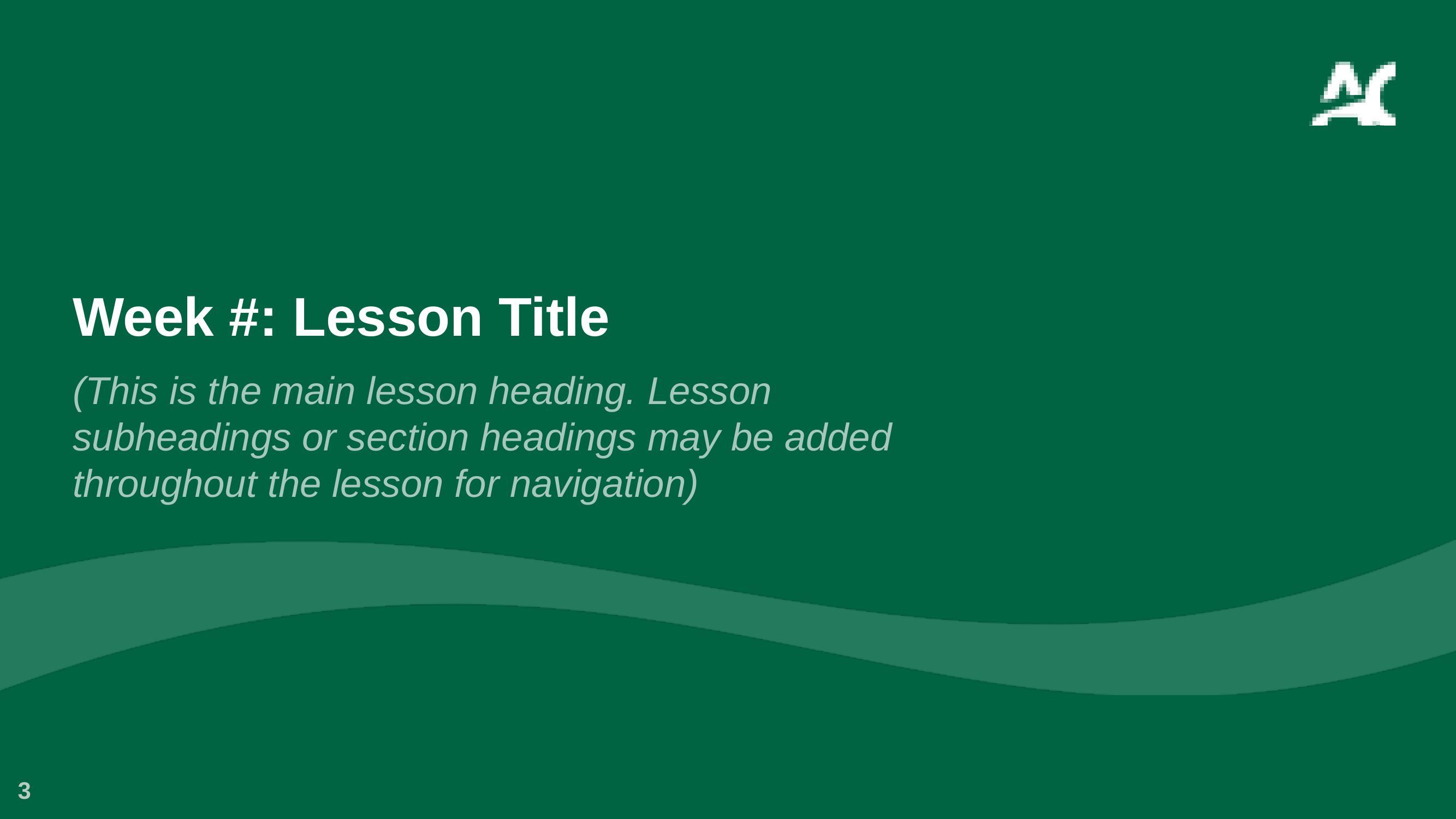

# Week #: Lesson Title
(This is the main lesson heading. Lesson subheadings or section headings may be added throughout the lesson for navigation)

3